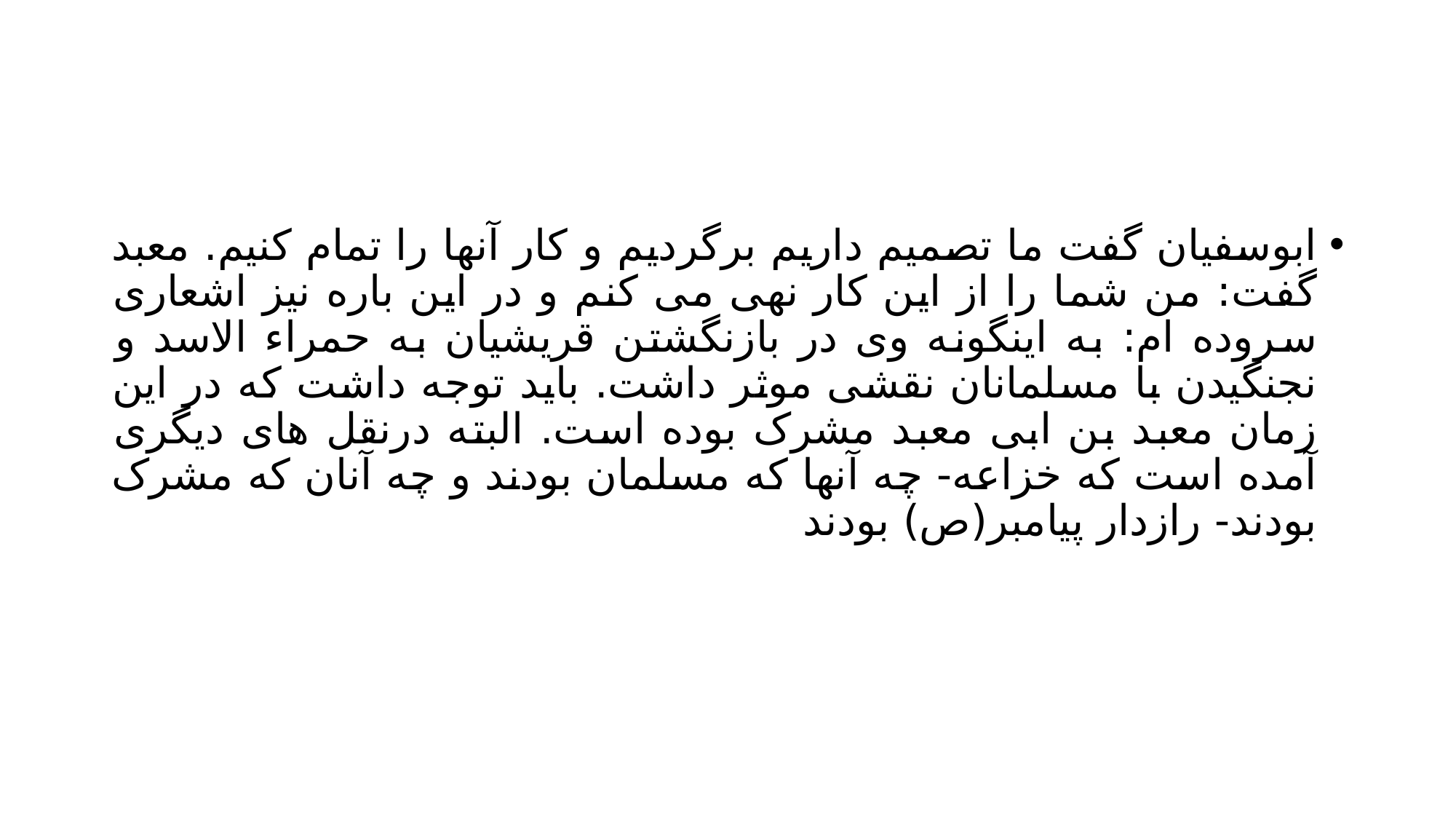

#
ابوسفیان گفت ما تصمیم داریم برگردیم و کار آنها را تمام کنیم. معبد گفت: من شما را از این کار نهی می کنم و در این باره نیز اشعاری سروده ام: به اینگونه وی در بازنگشتن قریشیان به حمراء الاسد و نجنگیدن با مسلمانان نقشی موثر داشت. باید توجه داشت که در این زمان معبد بن ابی معبد مشرک بوده است. البته درنقل های دیگری آمده است که خزاعه- چه آنها که مسلمان بودند و چه آنان که مشرک بودند- رازدار پیامبر(ص) بودند